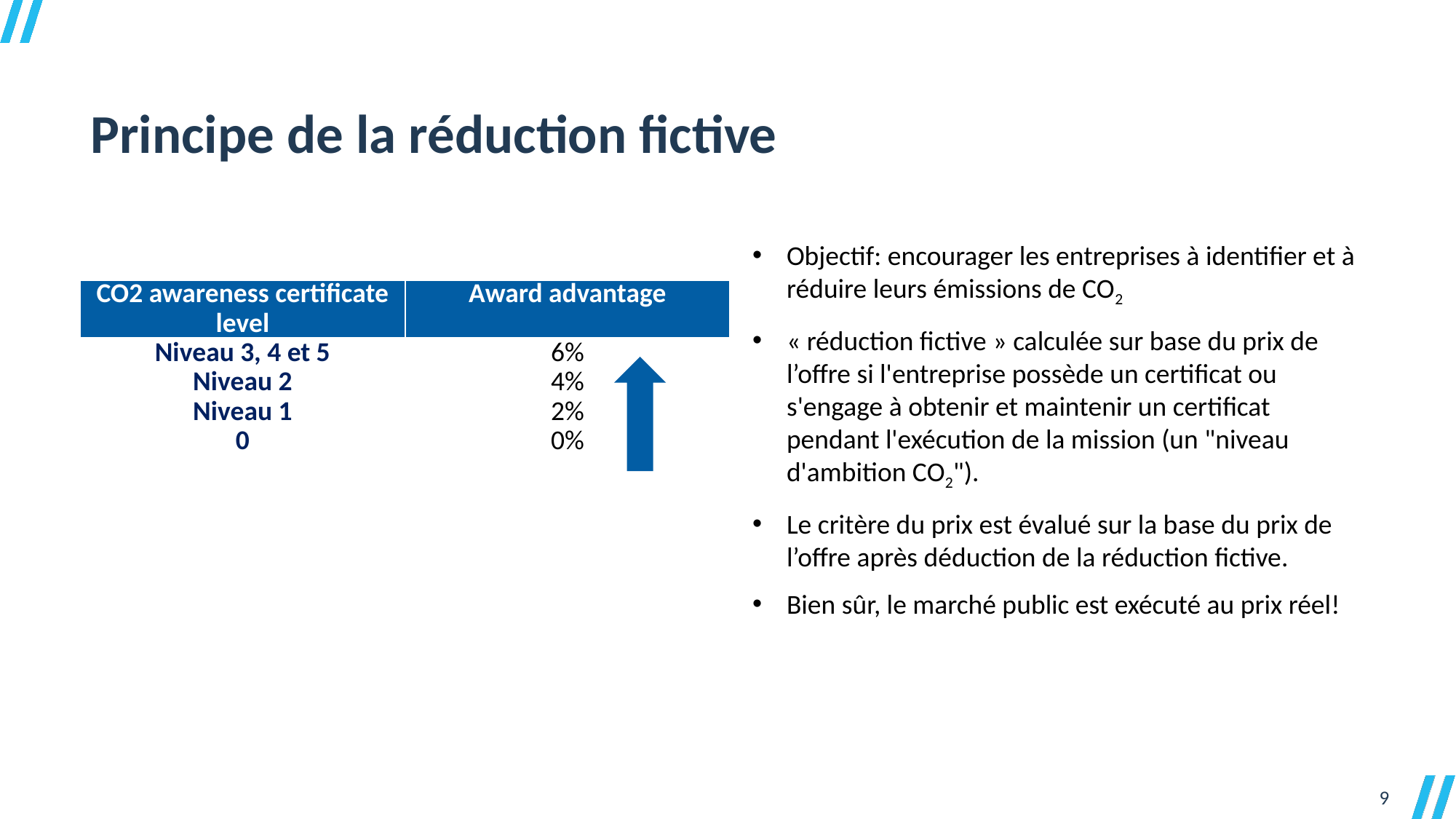

Principe de la réduction fictive
Objectif: encourager les entreprises à identifier et à réduire leurs émissions de CO2
« réduction fictive » calculée sur base du prix de l’offre si l'entreprise possède un certificat ou s'engage à obtenir et maintenir un certificat pendant l'exécution de la mission (un "niveau d'ambition CO2").
Le critère du prix est évalué sur la base du prix de l’offre après déduction de la réduction fictive.
Bien sûr, le marché public est exécuté au prix réel!
| CO2 awareness certificate level | Award advantage |
| --- | --- |
| Niveau 3, 4 et 5 | 6% |
| Niveau 2 | 4% |
| Niveau 1 | 2% |
| 0 | 0% |

9